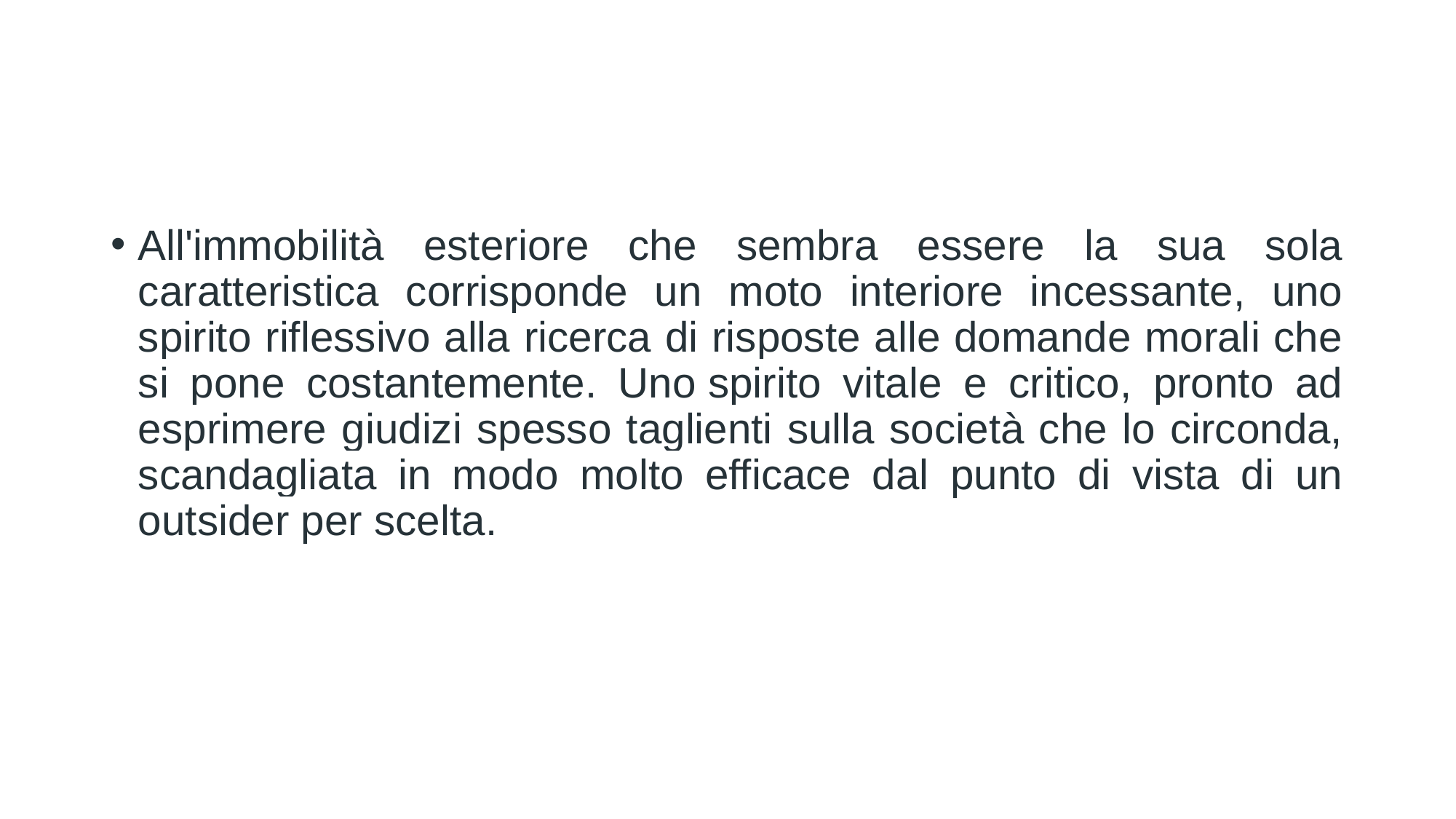

#
All'immobilità esteriore che sembra essere la sua sola caratteristica corrisponde un moto interiore incessante, uno spirito riflessivo alla ricerca di risposte alle domande morali che si pone costantemente. Uno spirito vitale e critico, pronto ad esprimere giudizi spesso taglienti sulla società che lo circonda, scandagliata in modo molto efficace dal punto di vista di un outsider per scelta.